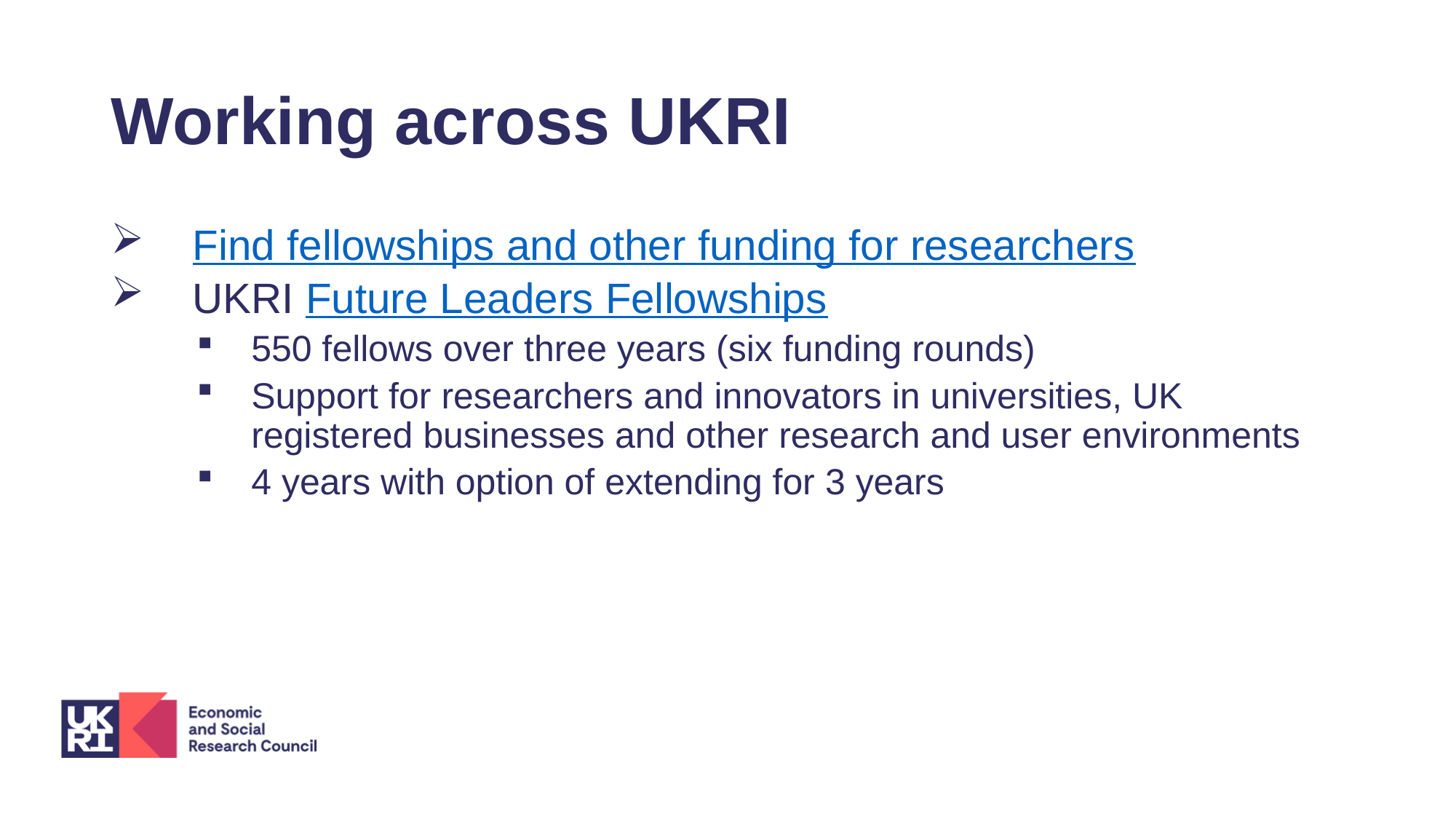

# Working across UKRI
Find fellowships and other funding for researchers
UKRI Future Leaders Fellowships
550 fellows over three years (six funding rounds)
Support for researchers and innovators in universities, UK registered businesses and other research and user environments
4 years with option of extending for 3 years